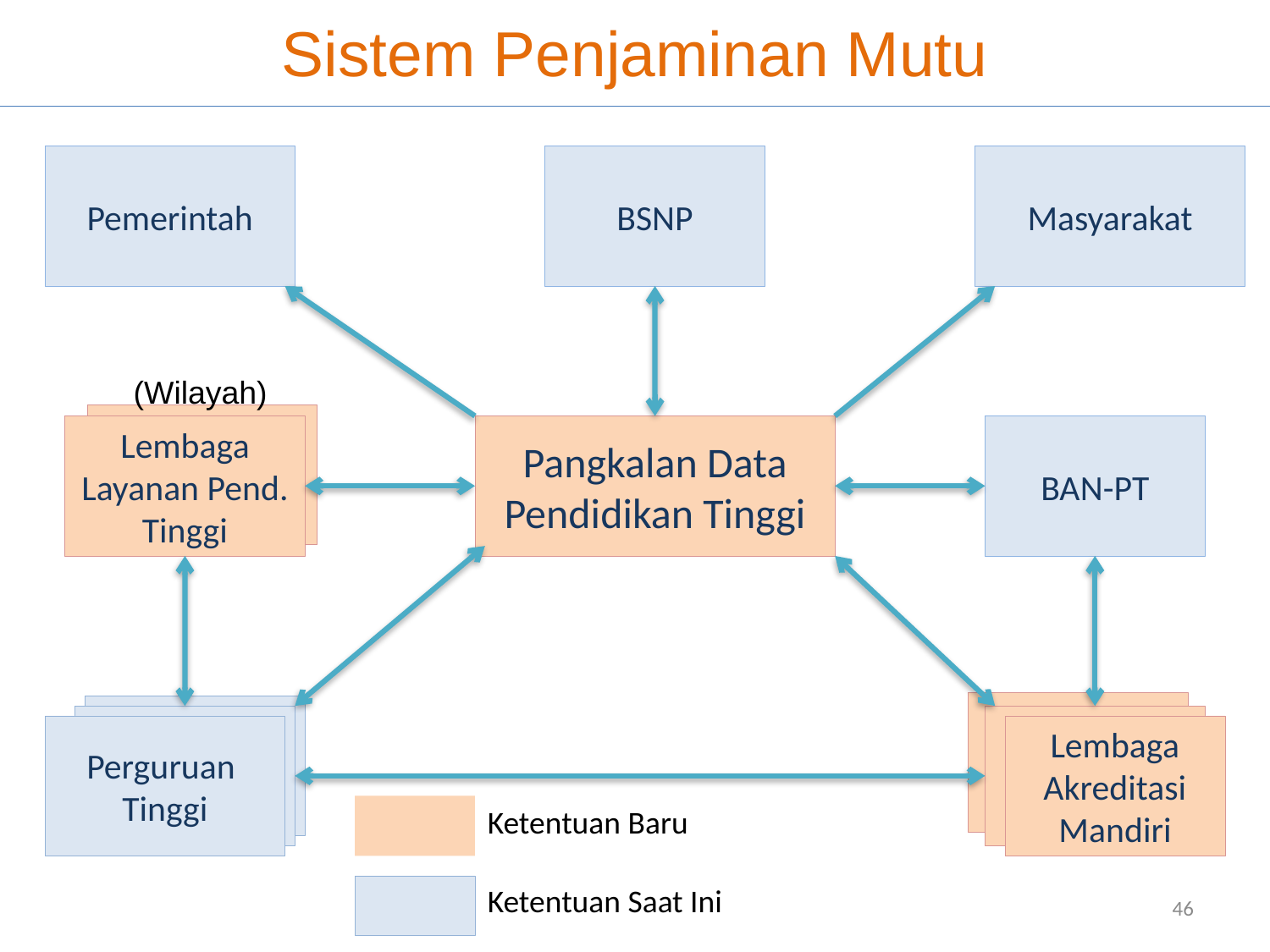

# Sistem Penjaminan Mutu
Pemerintah
BSNP
Masyarakat
(Wilayah)
Lembaga Penjamin Mutu
Lembaga Layanan Pend. Tinggi
Pangkalan Data Pendidikan Tinggi
BAN-PT
Lembaga Akreditasi Mandiri
Perguruan
Tinggi
Perguruan
Tinggi
Lembaga Akreditasi Mandiri
Perguruan
Tinggi
Lembaga Akreditasi Mandiri

Ketentuan Baru
Ketentuan Saat Ini

46